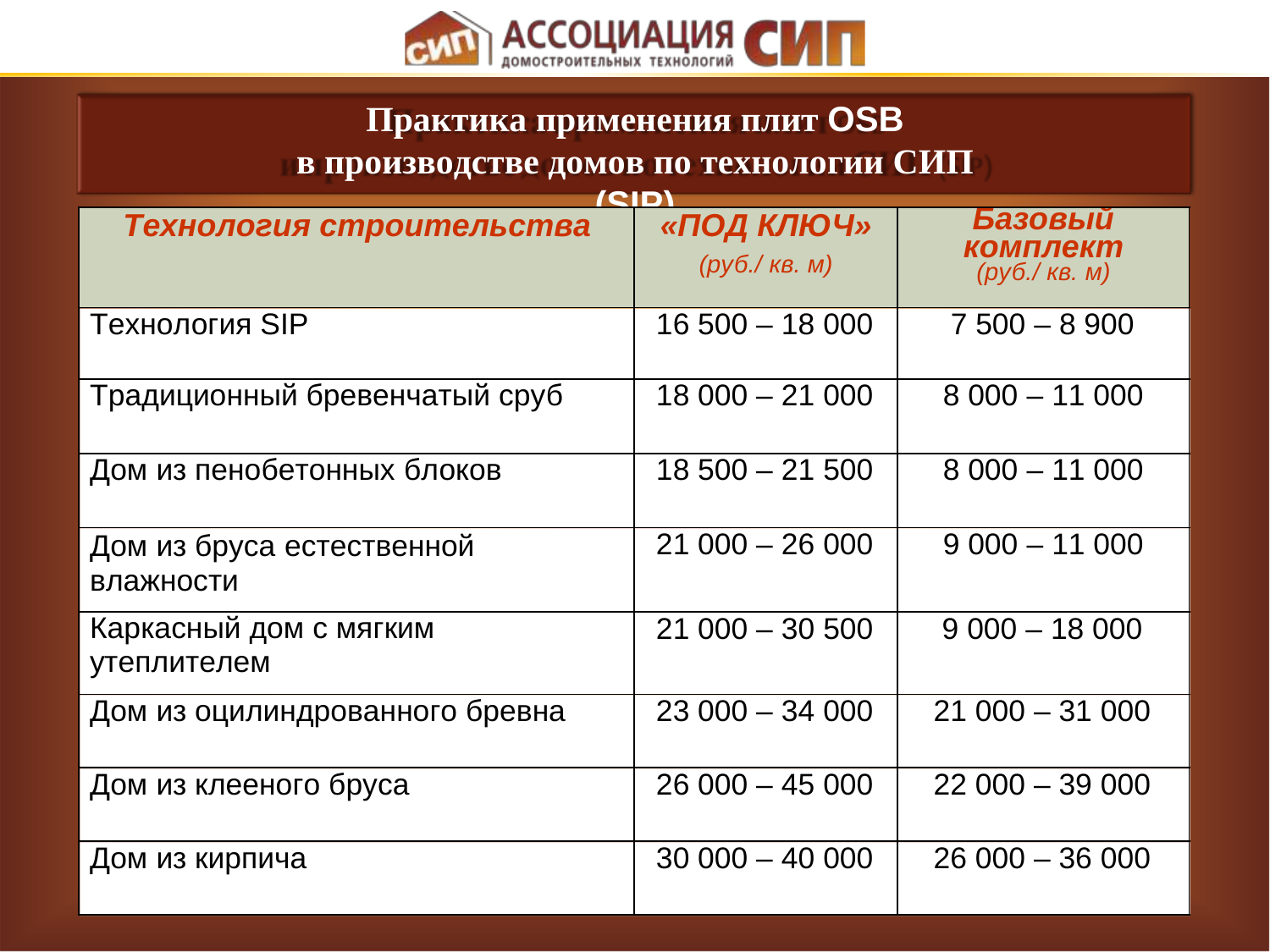

Практика применения плит OSB
в производстве домов по технологии СИП (SIP)

| Технология строительства | «ПОД КЛЮЧ» (руб./ кв. м) | Базовый комплект (руб./ кв. м) |
| --- | --- | --- |
| Технология SIP | 16 500 – 18 000 | 7 500 – 8 900 |
| Традиционный бревенчатый сруб | 18 000 – 21 000 | 8 000 – 11 000 |
| Дом из пенобетонных блоков | 18 500 – 21 500 | 8 000 – 11 000 |
| Дом из бруса естественной влажности | 21 000 – 26 000 | 9 000 – 11 000 |
| Каркасный дом с мягким утеплителем | 21 000 – 30 500 | 9 000 – 18 000 |
| Дом из оцилиндрованного бревна | 23 000 – 34 000 | 21 000 – 31 000 |
| Дом из клееного бруса | 26 000 – 45 000 | 22 000 – 39 000 |
| Дом из кирпича | 30 000 – 40 000 | 26 000 – 36 000 |